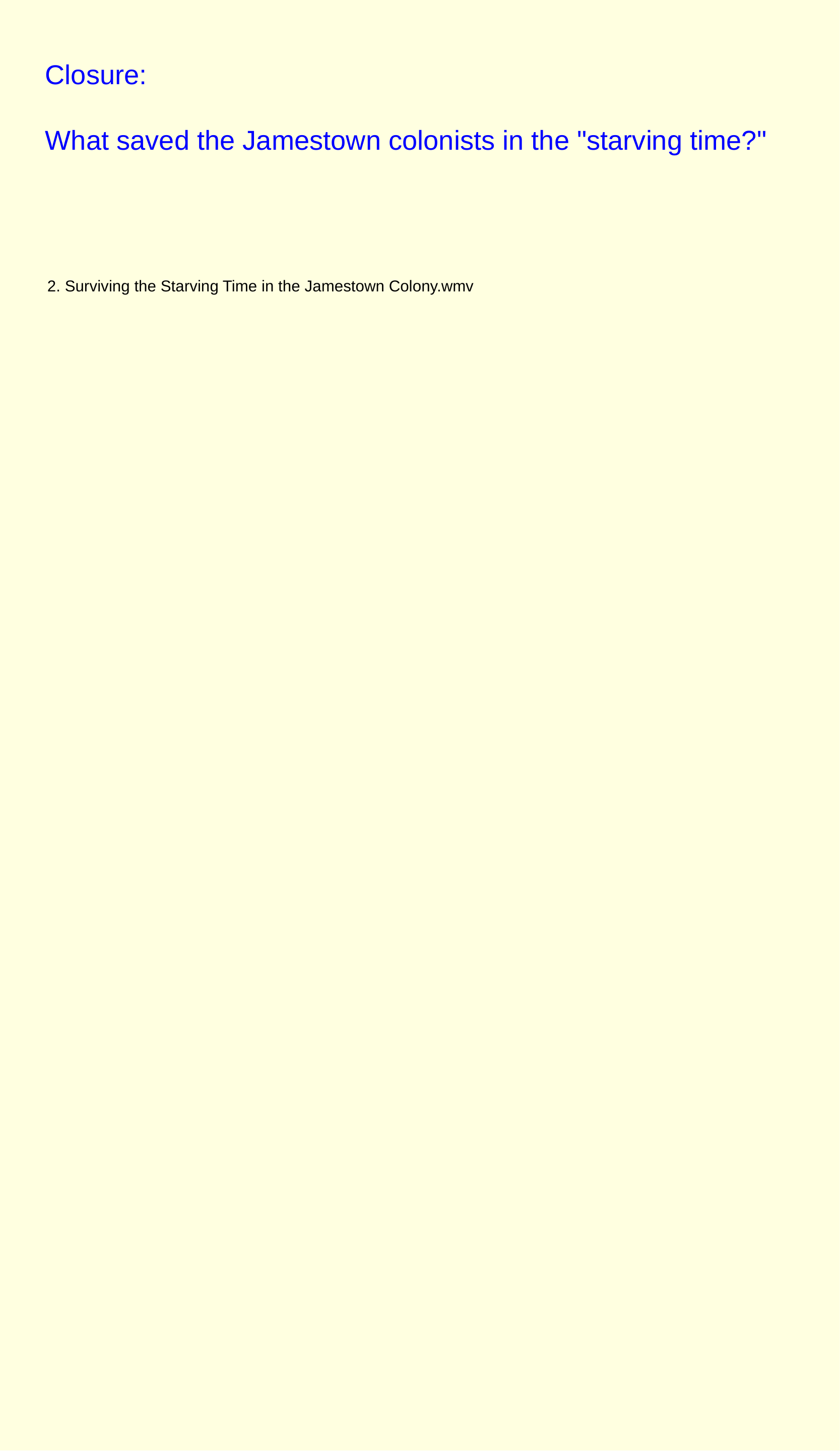

Closure:

What saved the Jamestown colonists in  the "starving time?"
2. Surviving the Starving Time in the Jamestown Colony.wmv